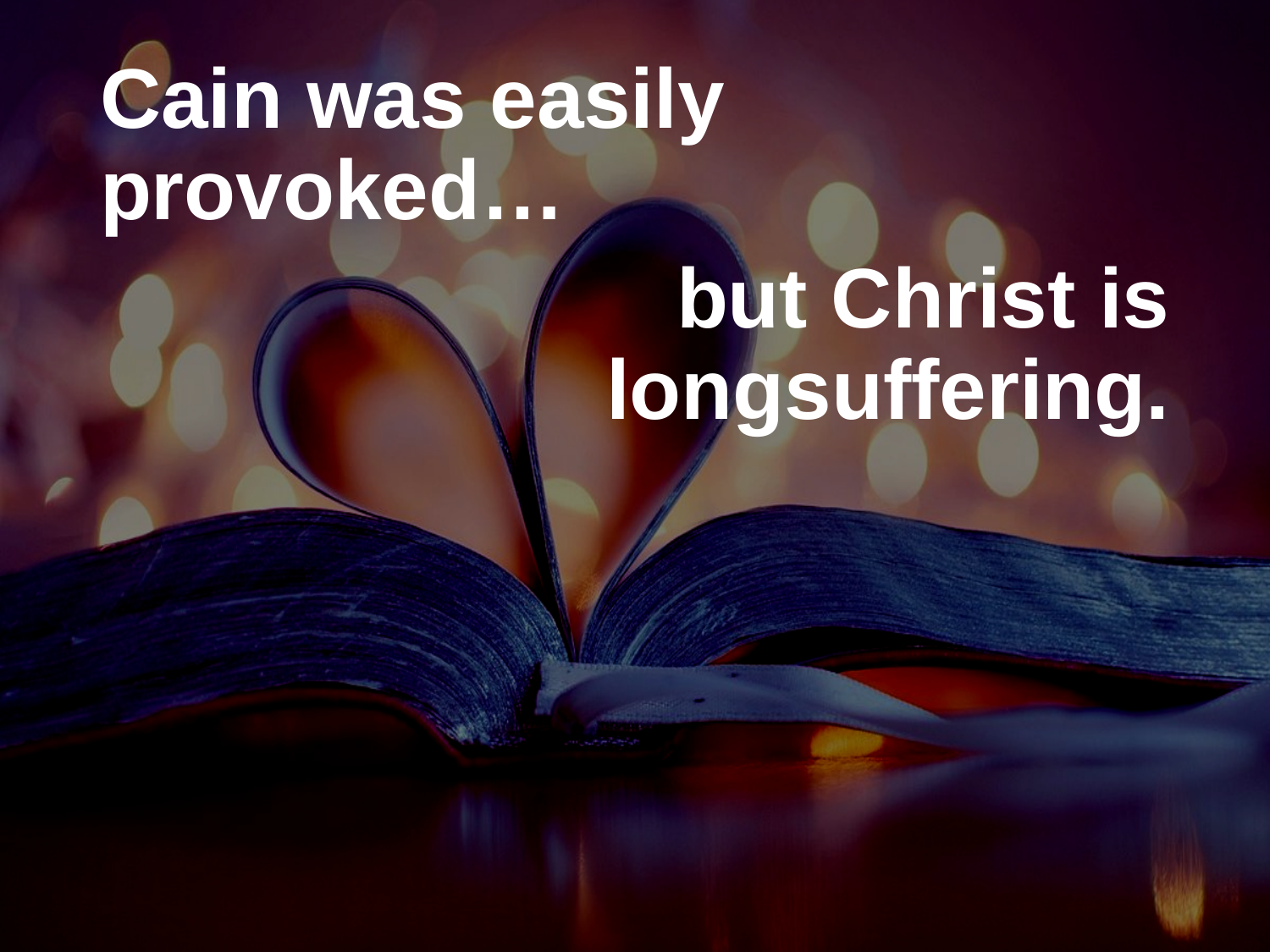

Cain was easily provoked…
but Christ is longsuffering.